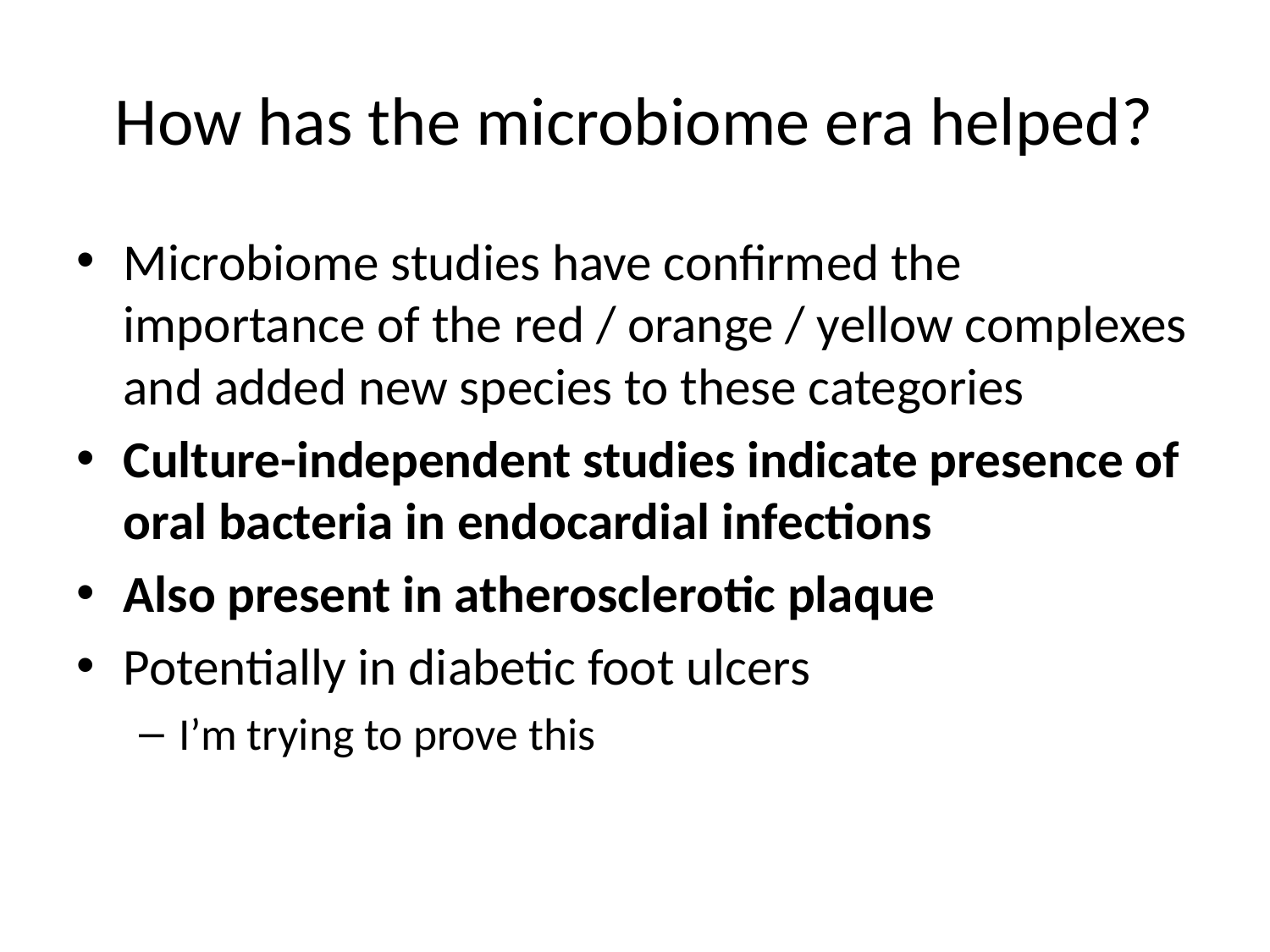

# How has the microbiome era helped?
Microbiome studies have confirmed the importance of the red / orange / yellow complexes and added new species to these categories
Culture-independent studies indicate presence of oral bacteria in endocardial infections
Also present in atherosclerotic plaque
Potentially in diabetic foot ulcers
I’m trying to prove this